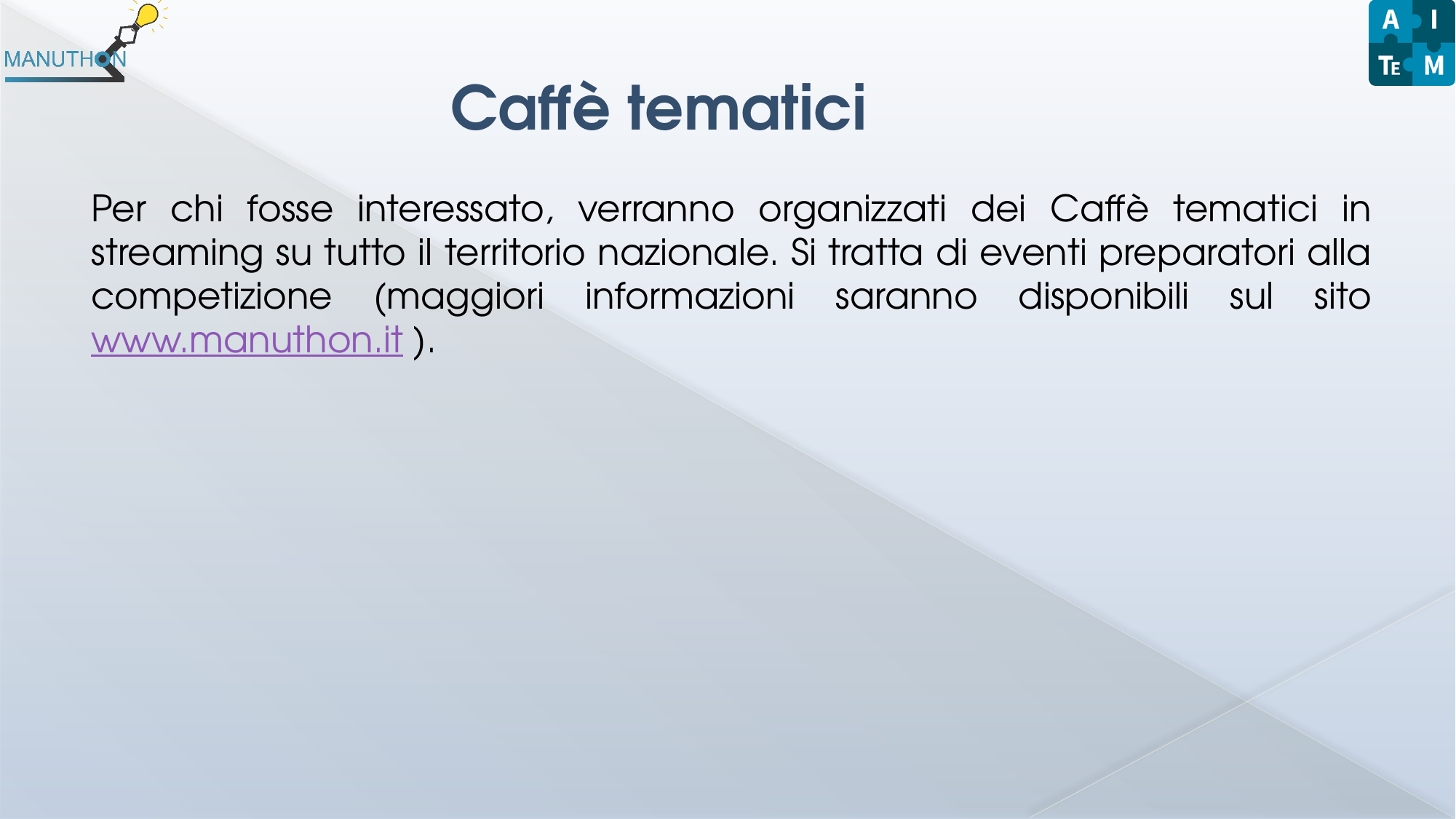

Caffè tematici
Per chi fosse interessato, verranno organizzati dei Caffè tematici in streaming su tutto il territorio nazionale. Si tratta di eventi preparatori alla competizione (maggiori informazioni saranno disponibili sul sito www.manuthon.it ).